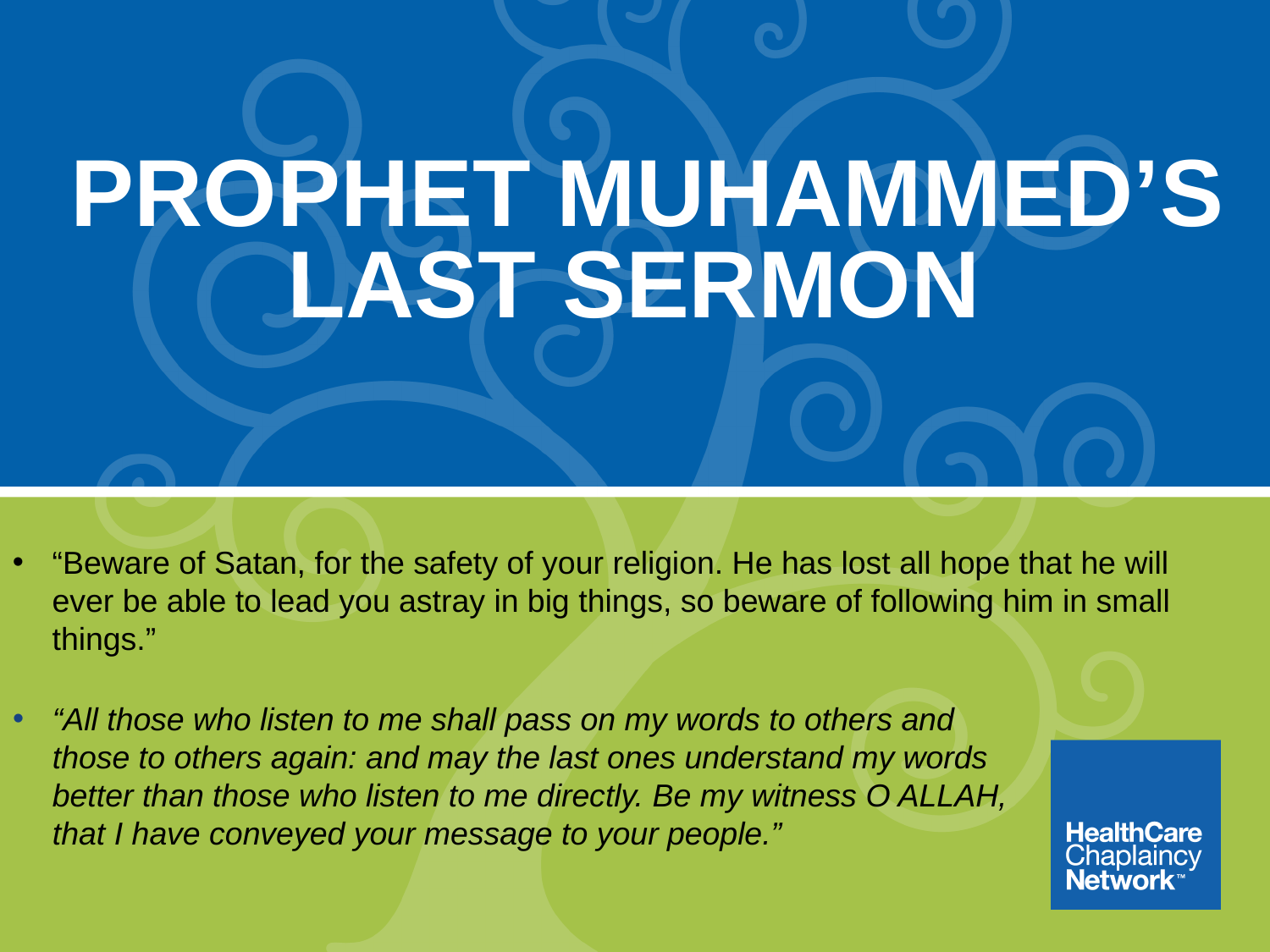

# PROPHET MUHAMMED’S LAST SERMON
“Beware of Satan, for the safety of your religion. He has lost all hope that he will ever be able to lead you astray in big things, so beware of following him in small things.”
“All those who listen to me shall pass on my words to others and those to others again: and may the last ones understand my words better than those who listen to me directly. Be my witness O ALLAH, that I have conveyed your message to your people.”